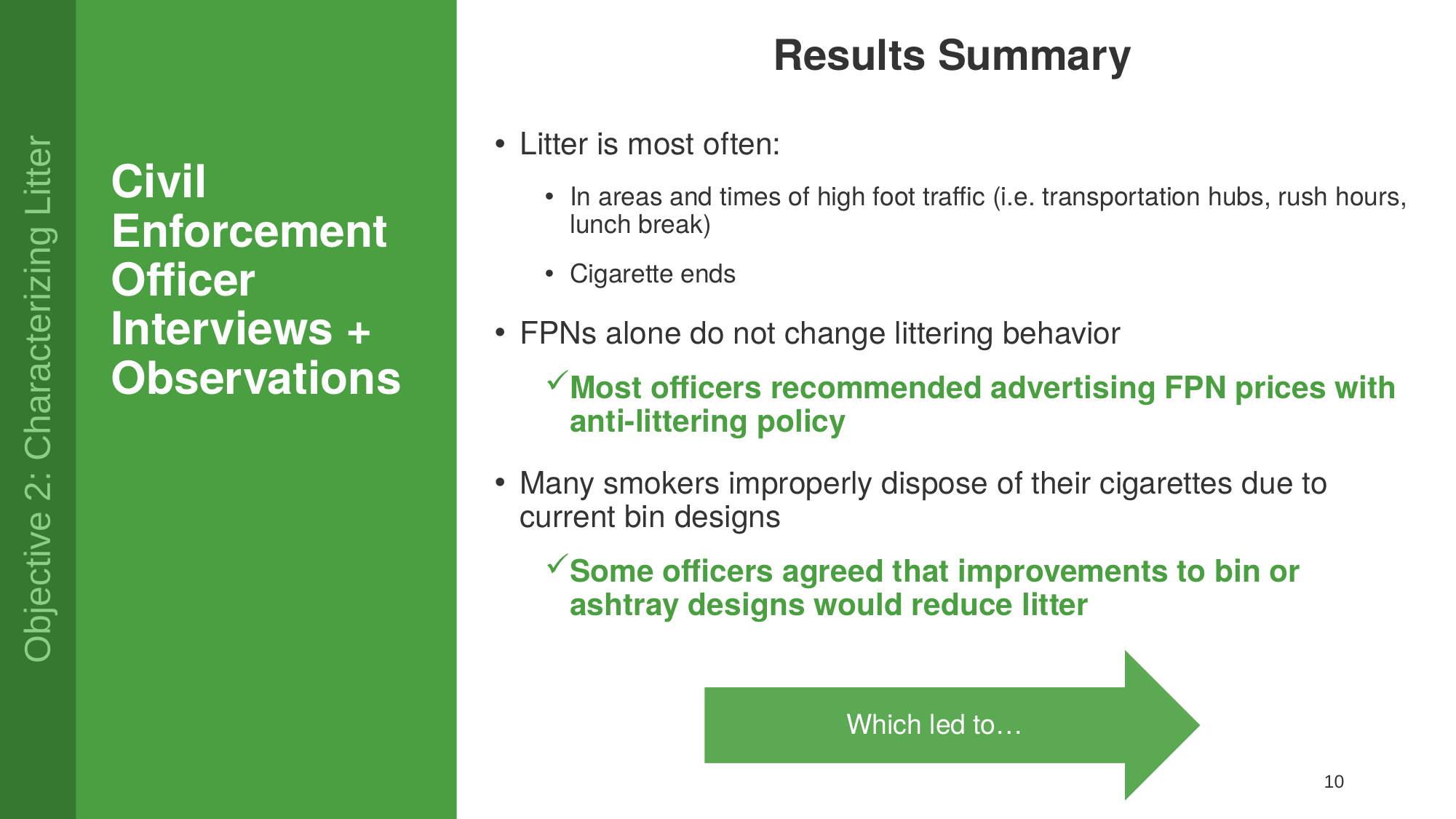

Results Summary
# Civil Enforcement Officer Interviews + Observations
Litter is most often:
In areas and times of high foot traffic (i.e. transportation hubs, rush hours, lunch break)
Cigarette ends
FPNs alone do not change littering behavior
Most officers recommended advertising FPN prices with anti-littering policy
Many smokers improperly dispose of their cigarettes due to current bin designs
Some officers agreed that improvements to bin or ashtray designs would reduce litter
Objective 2: Characterizing Litter

Which led to…
10